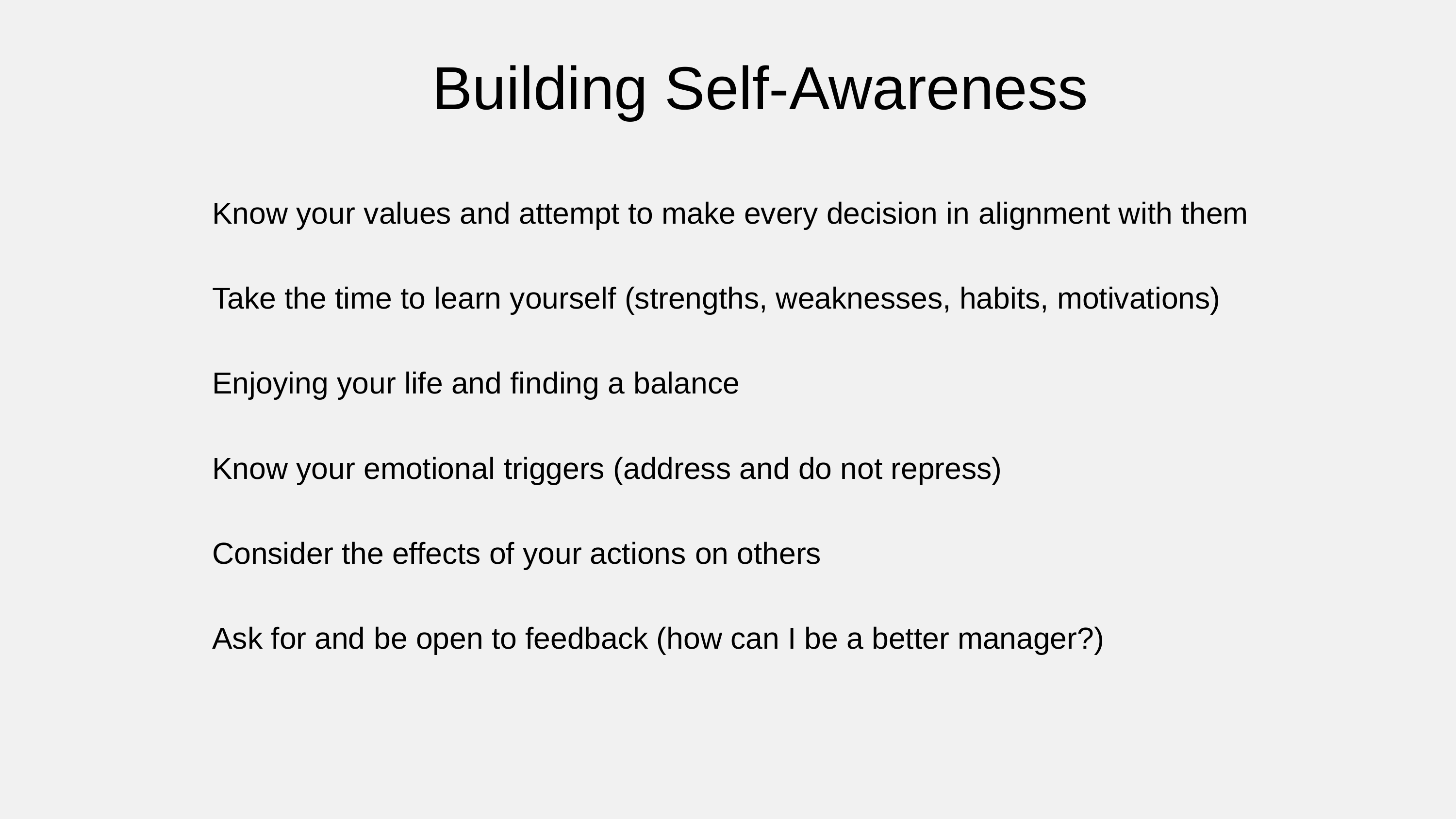

Building Self-Awareness
Know your values and attempt to make every decision in alignment with them

Take the time to learn yourself (strengths, weaknesses, habits, motivations)

Enjoying your life and finding a balance

Know your emotional triggers (address and do not repress)

Consider the effects of your actions on others

Ask for and be open to feedback (how can I be a better manager?)